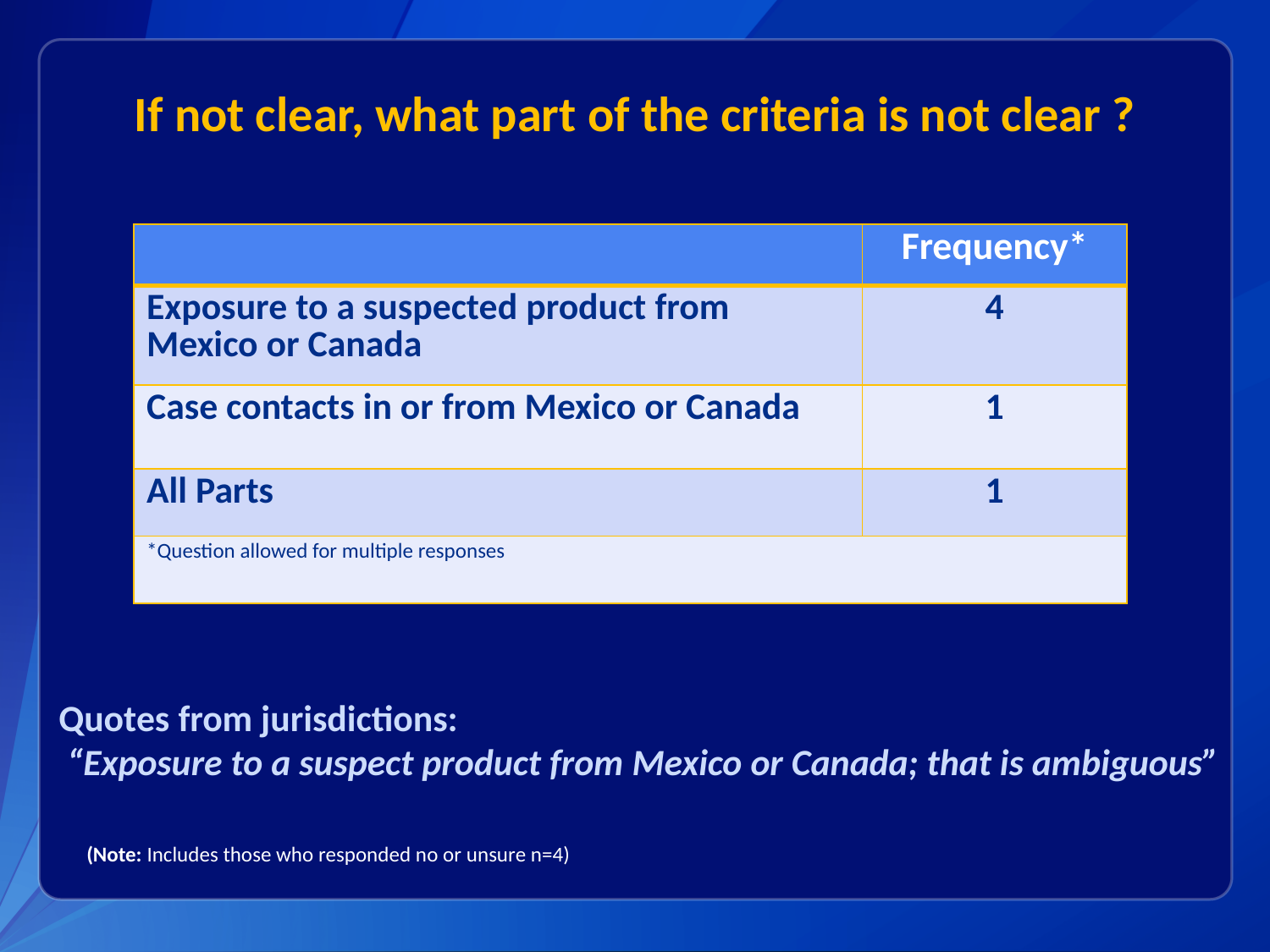

# If not clear, what part of the criteria is not clear ?
|  | Frequency\* |
| --- | --- |
| Exposure to a suspected product from Mexico or Canada | 4 |
| Case contacts in or from Mexico or Canada | 1 |
| All Parts | 1 |
| \*Question allowed for multiple responses |  |
Quotes from jurisdictions:
 “Exposure to a suspect product from Mexico or Canada; that is ambiguous”
(Note: Includes those who responded no or unsure n=4)